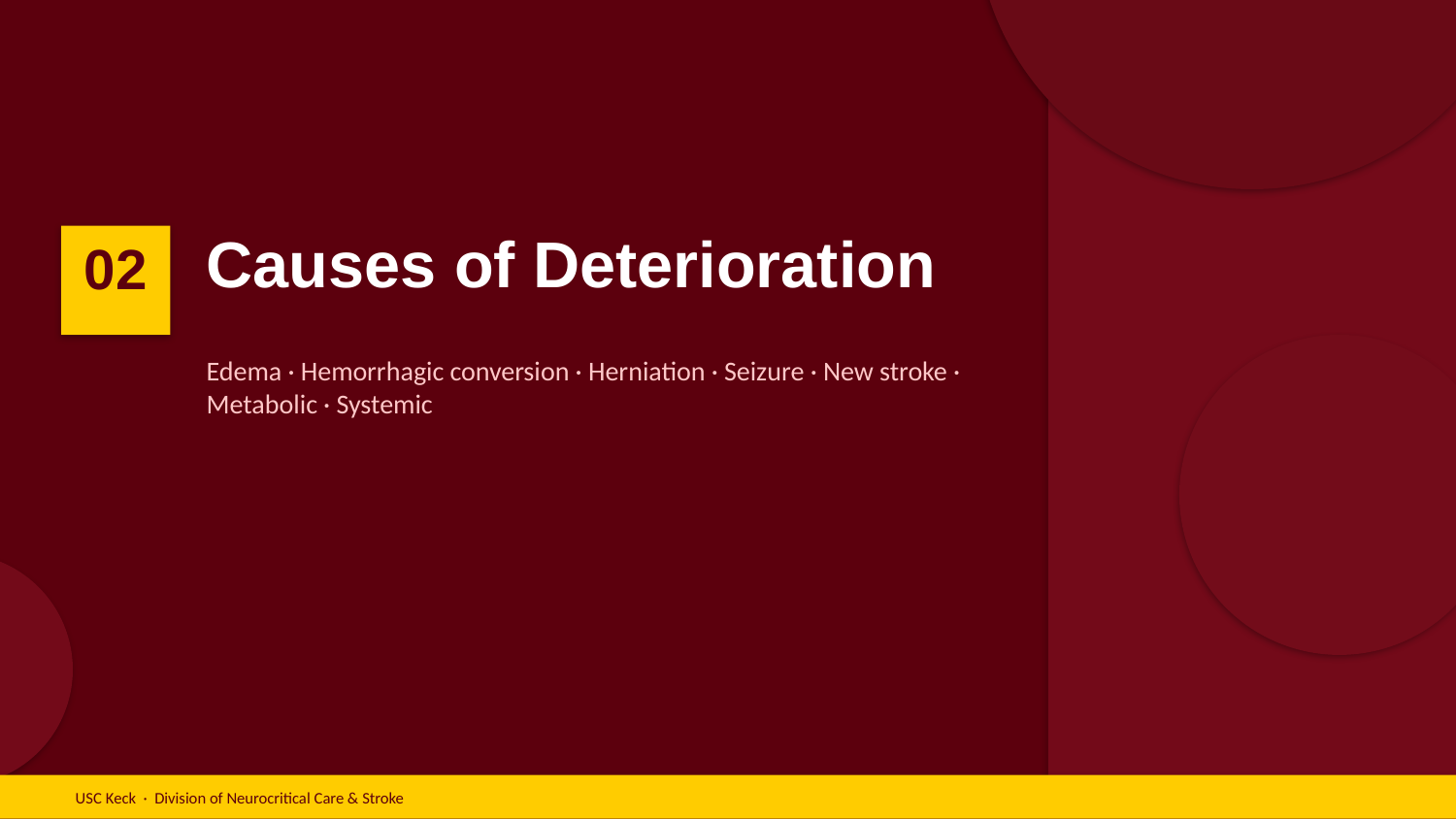

Causes of Deterioration

02

Edema · Hemorrhagic conversion · Herniation · Seizure · New stroke · Metabolic · Systemic

USC Keck  ·  Division of Neurocritical Care & Stroke